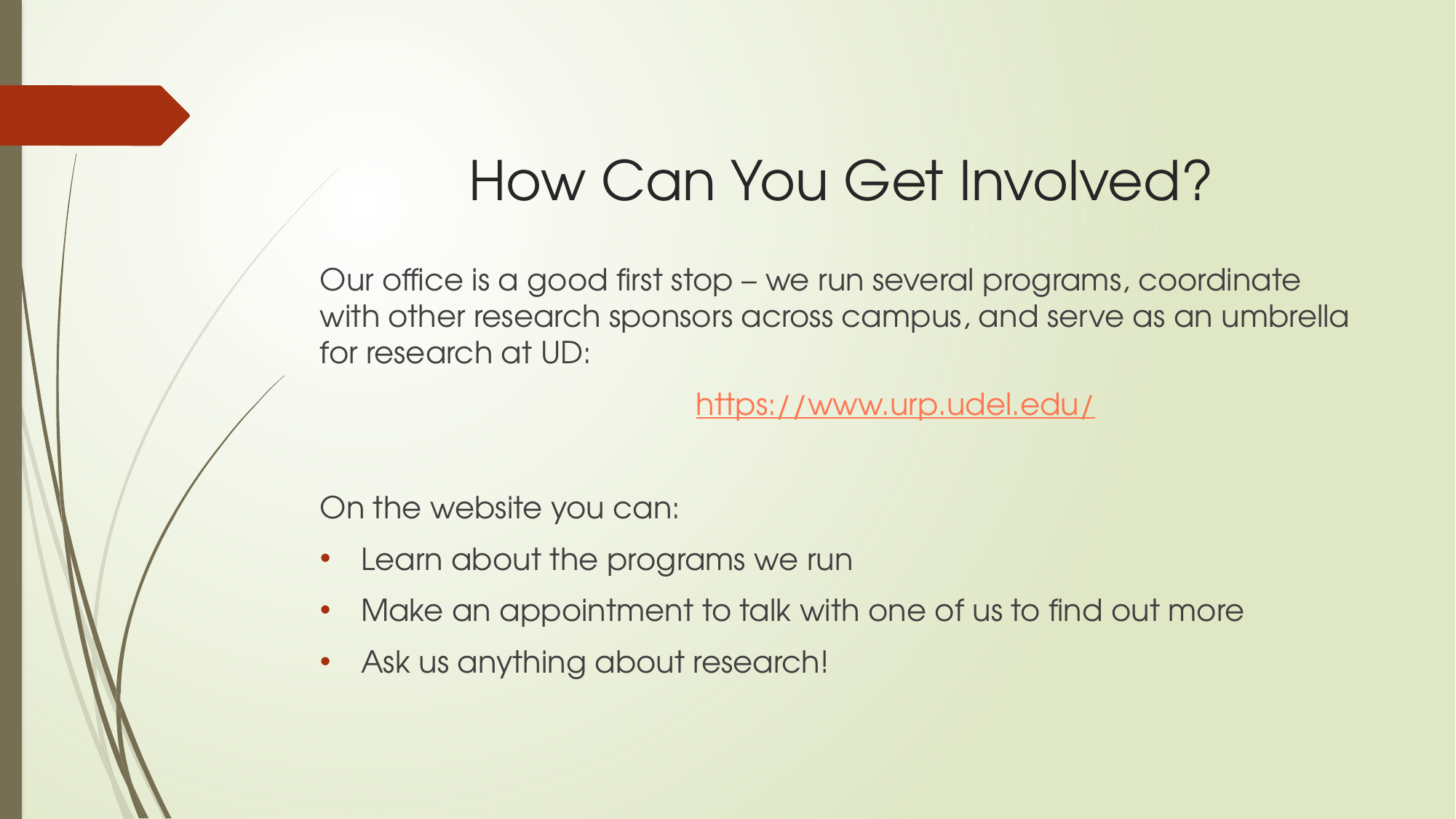

# How Can You Get Involved?
Our office is a good first stop – we run several programs, coordinate with other research sponsors across campus, and serve as an umbrella for research at UD:
	https://www.urp.udel.edu/

On the website you can:
Learn about the programs we run
Make an appointment to talk with one of us to find out more
Ask us anything about research!